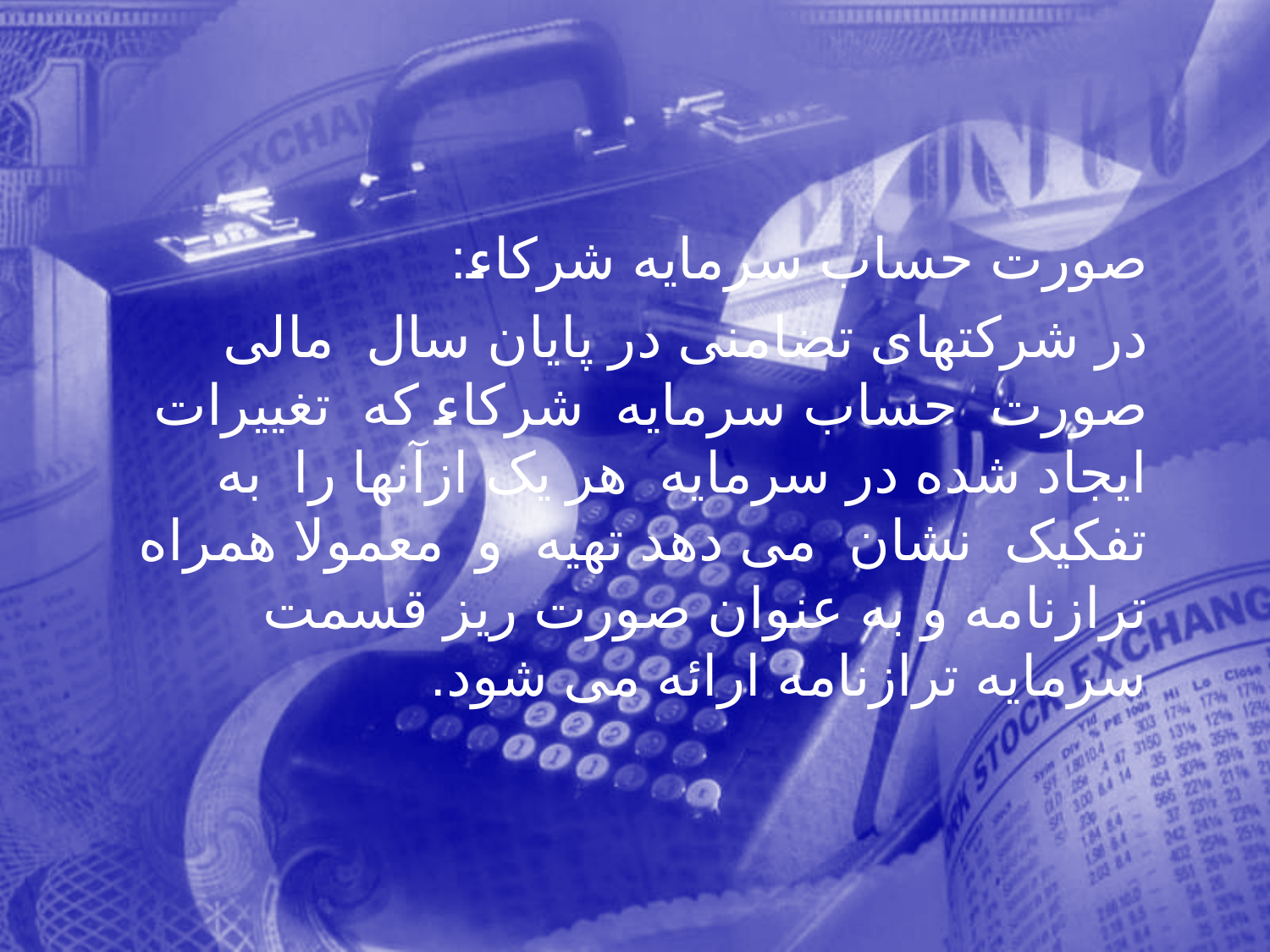

صورت حساب سرمايه شركاء:
   در شركتهای تضامنی در پايان سال  مالی  صورت  حساب سرمايه  شركاء كه  تغييرات ايجاد شده در سرمايه  هر يک ازآنها را  به  تفكيک  نشان  می دهد تهيه  و  معمولا همراه ترازنامه و به عنوان صورت ريز قسمت  سرمايه ترازنامه ارائه می شود.
164